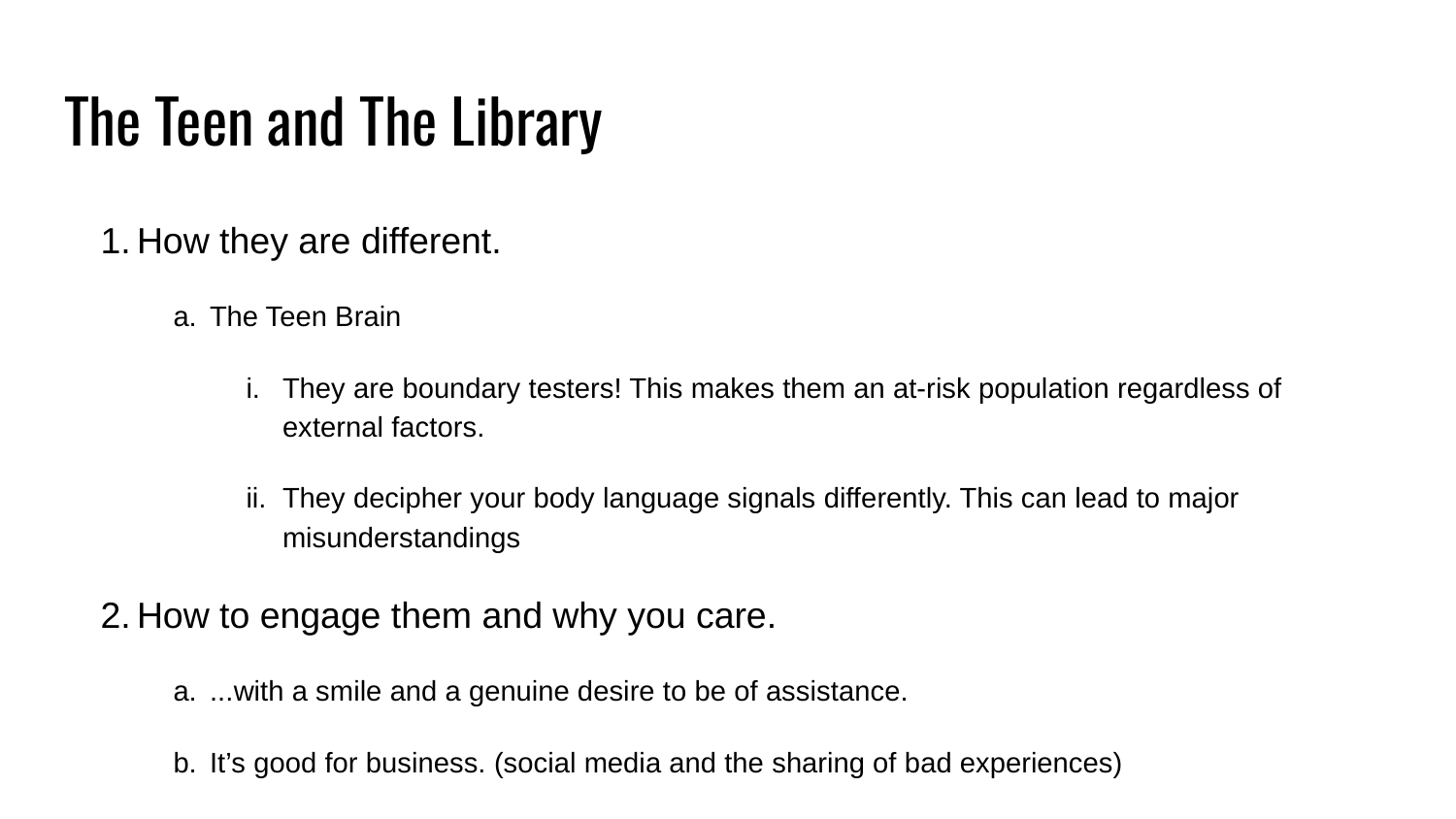

# The Teen and The Library
How they are different.
The Teen Brain
They are boundary testers! This makes them an at-risk population regardless of external factors.
They decipher your body language signals differently. This can lead to major misunderstandings
How to engage them and why you care.
...with a smile and a genuine desire to be of assistance.
It’s good for business. (social media and the sharing of bad experiences)
They can become “confident, knowledgeable, goal-oriented and successful” adults/parents/caregivers/teachers.